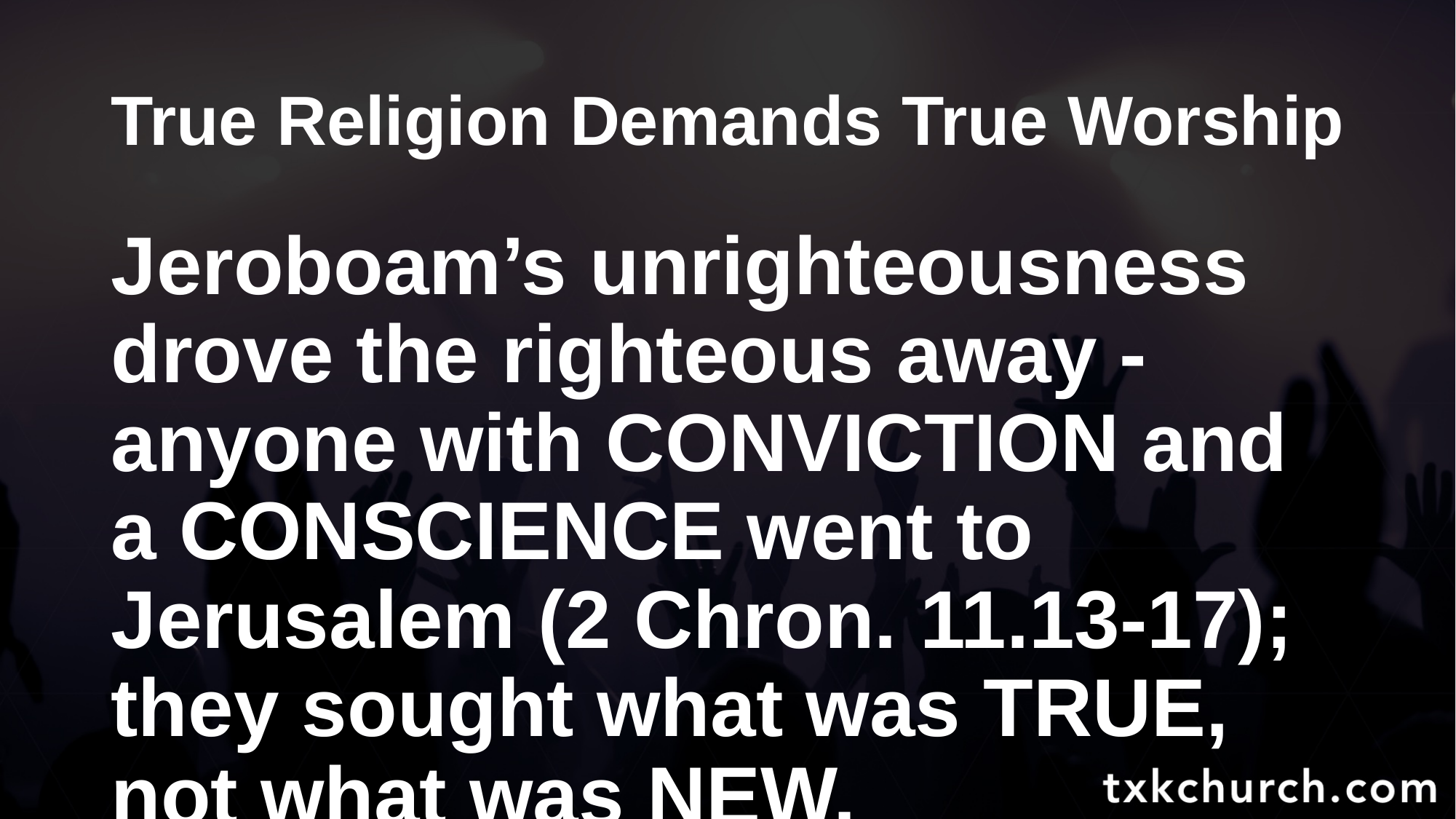

# True Religion Demands True Worship
Jeroboam’s unrighteousness drove the righteous away - anyone with CONVICTION and a CONSCIENCE went to Jerusalem (2 Chron. 11.13-17); they sought what was TRUE, not what was NEW.